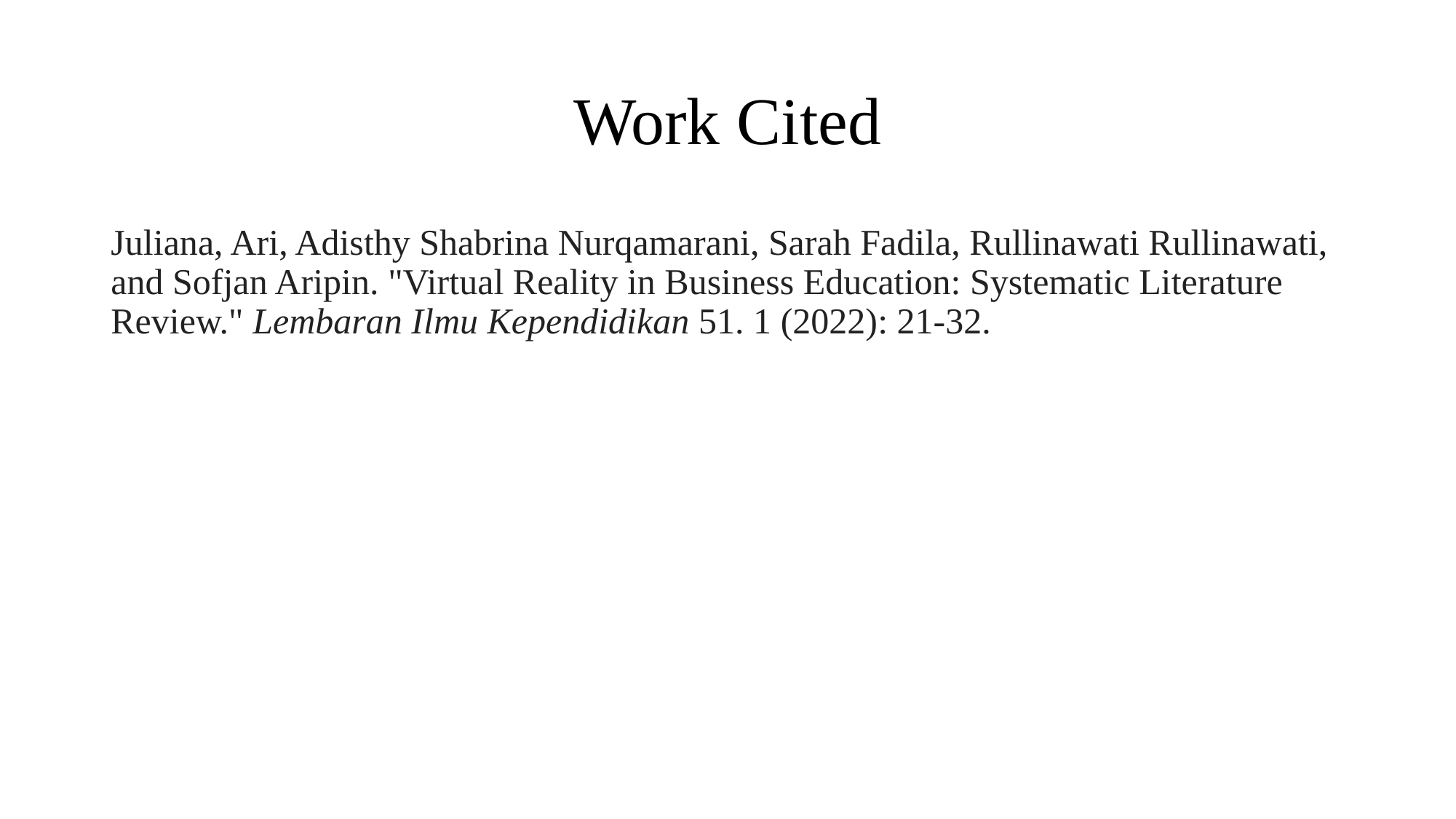

# Work Cited
Juliana, Ari, Adisthy Shabrina Nurqamarani, Sarah Fadila, Rullinawati Rullinawati, and Sofjan Aripin. "Virtual Reality in Business Education: Systematic Literature Review." Lembaran Ilmu Kependidikan 51. 1 (2022): 21-32.